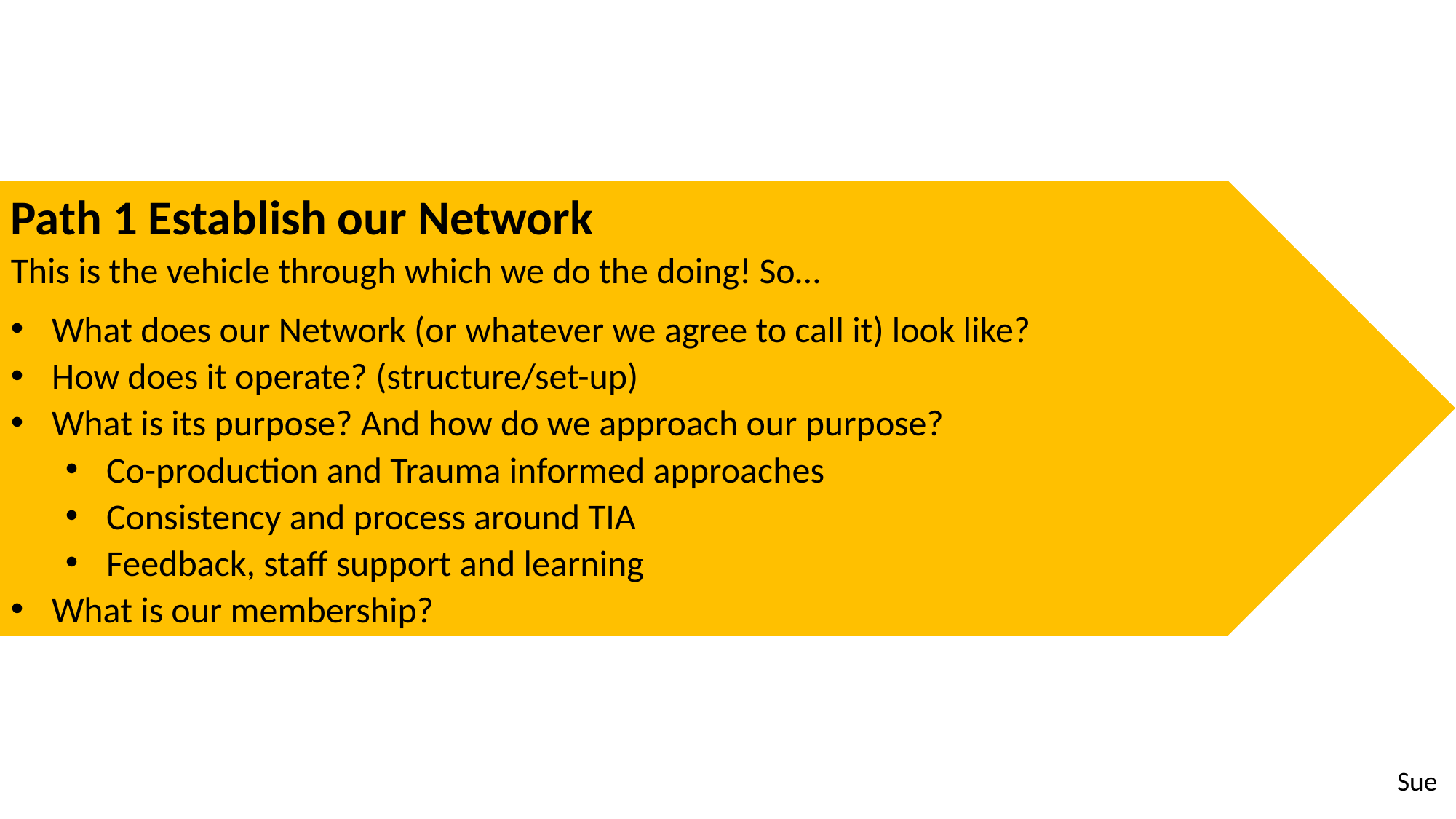

Path 1 Establish our Network
This is the vehicle through which we do the doing! So…
What does our Network (or whatever we agree to call it) look like?
How does it operate? (structure/set-up)
What is its purpose? And how do we approach our purpose?
Co-production and Trauma informed approaches
Consistency and process around TIA
Feedback, staff support and learning
What is our membership?
Sue